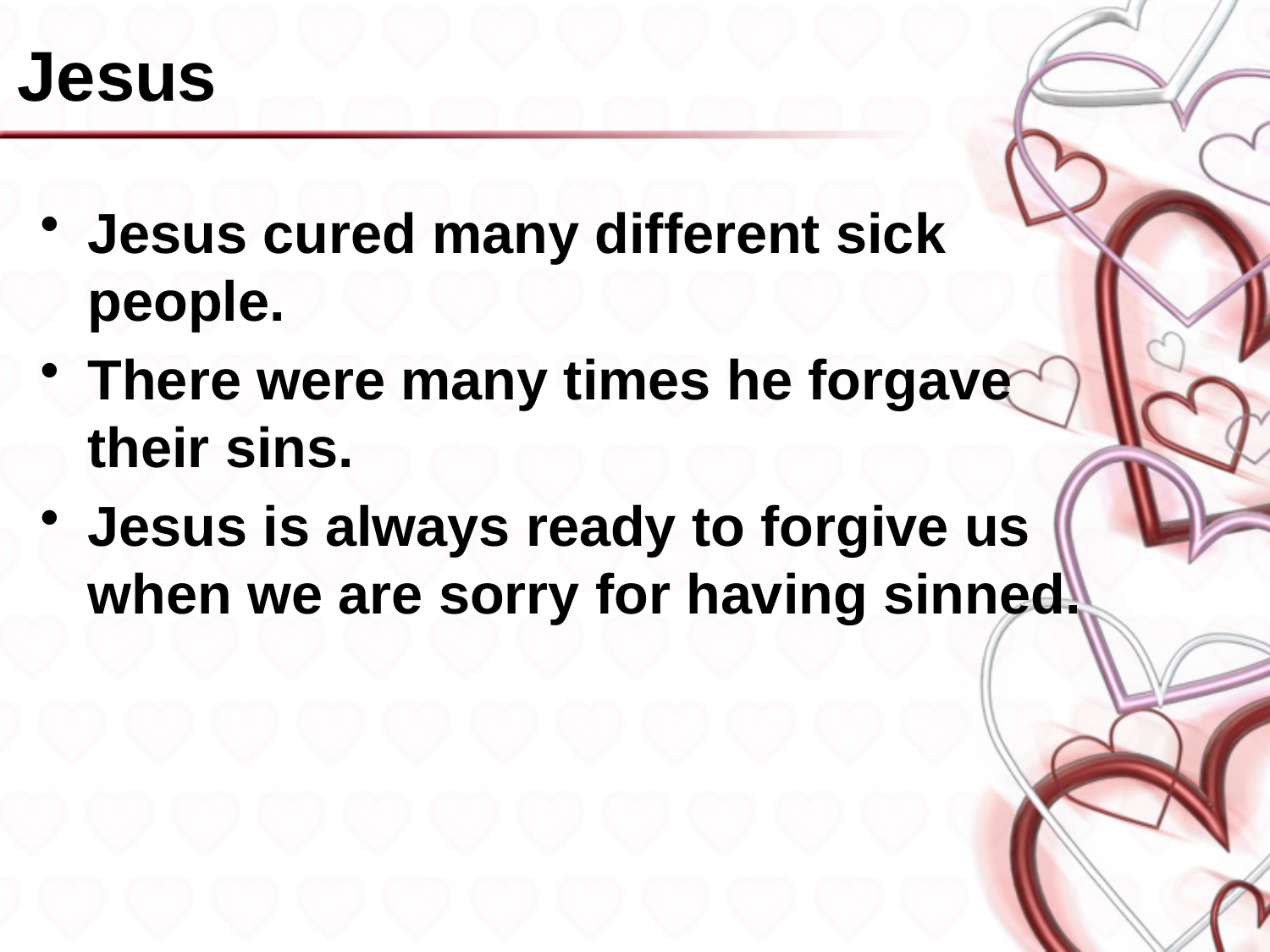

# Jesus
Jesus cured many different sick people.
There were many times he forgave their sins.
Jesus is always ready to forgive us when we are sorry for having sinned.